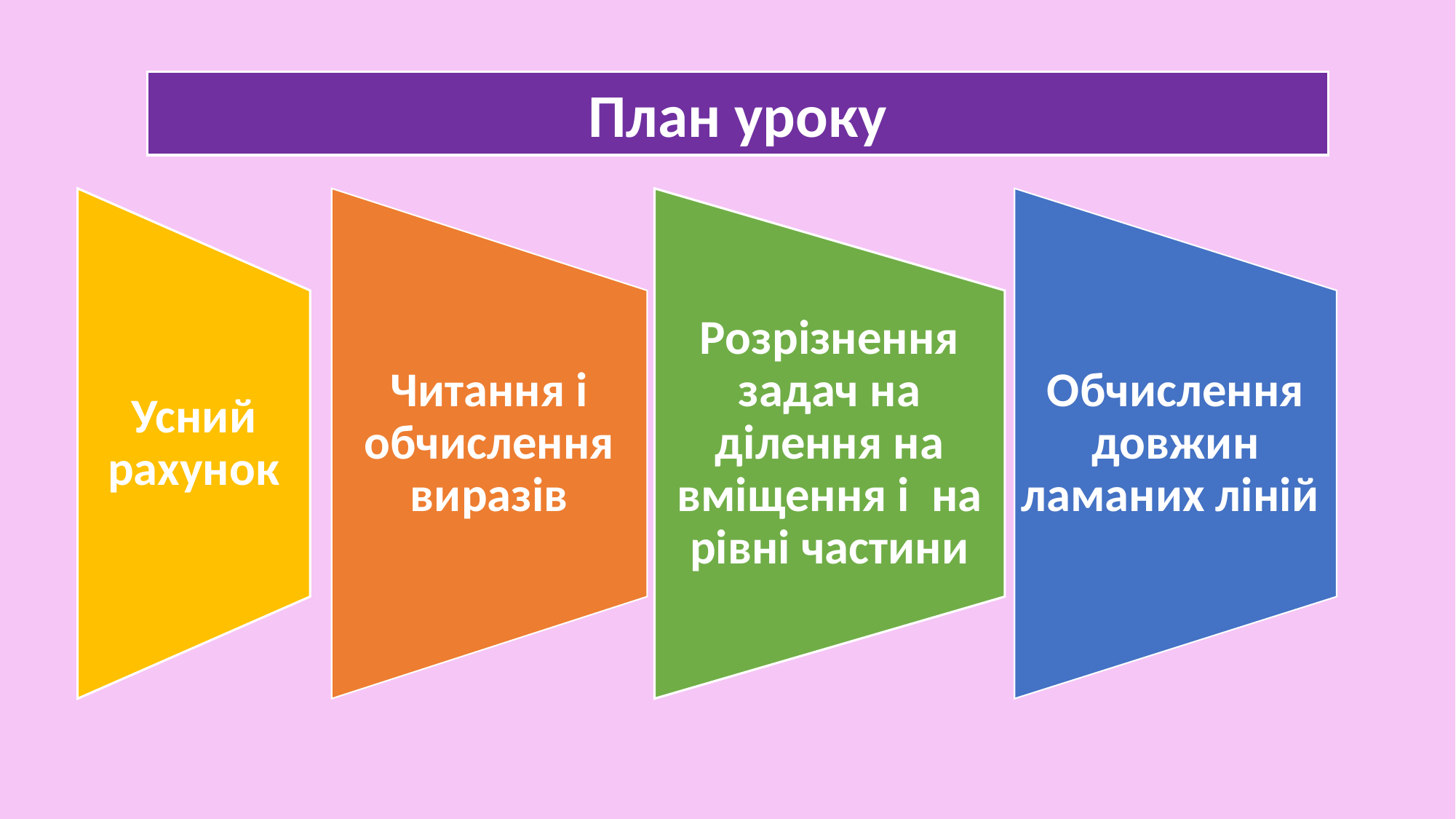

План уроку
Читання і обчислення виразів
Усний рахунок
Розрізнення задач на ділення на вміщення і  на рівні частини
Обчислення довжин ламаних ліній